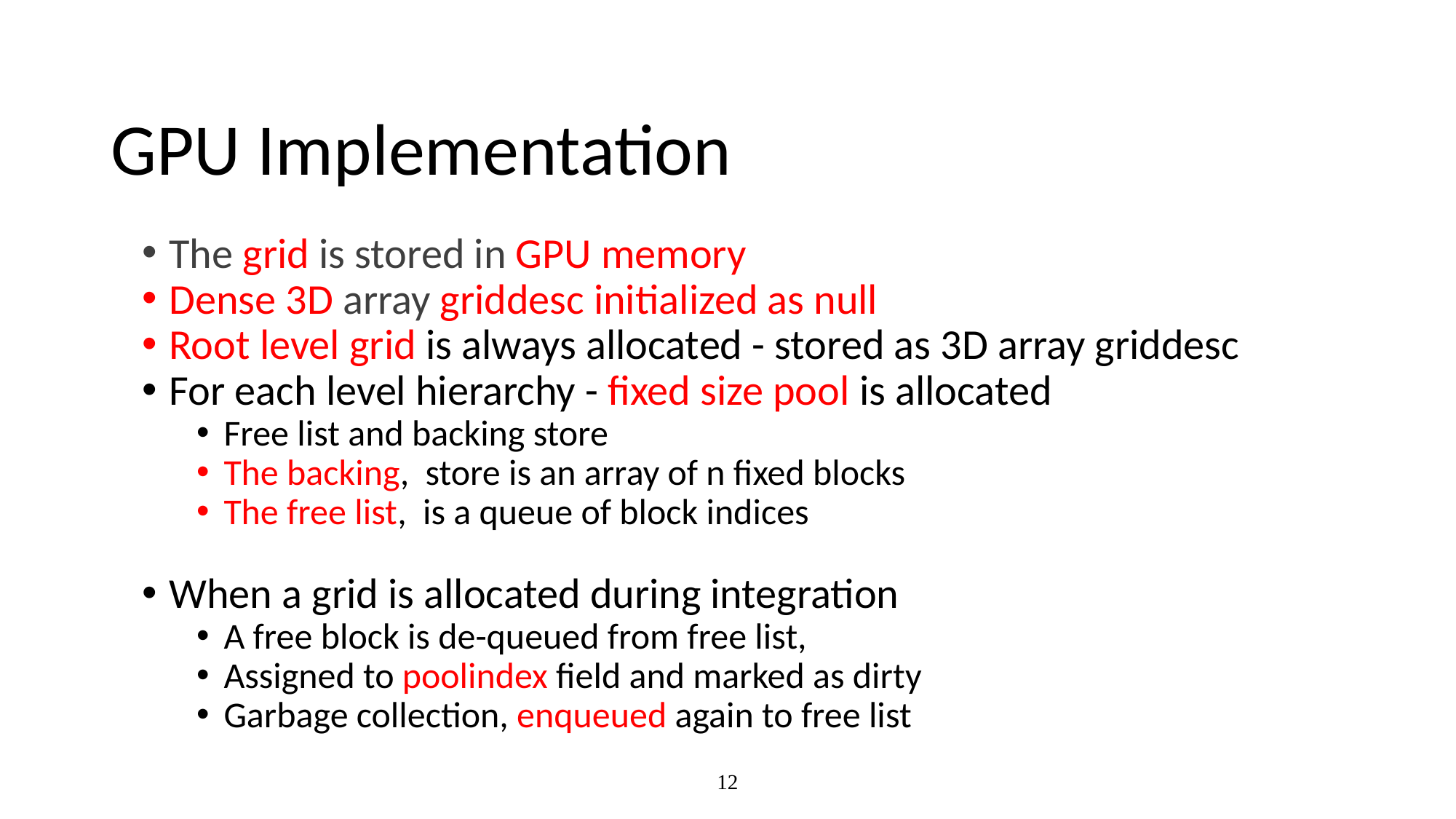

# GPU Implementation
The grid is stored in GPU memory
Dense 3D array griddesc initialized as null
Root level grid is always allocated - stored as 3D array griddesc
For each level hierarchy - fixed size pool is allocated
Free list and backing store
The backing,  store is an array of n fixed blocks
The free list,  is a queue of block indices

When a grid is allocated during integration
A free block is de-queued from free list,
Assigned to poolindex field and marked as dirty
Garbage collection, enqueued again to free list

12
13